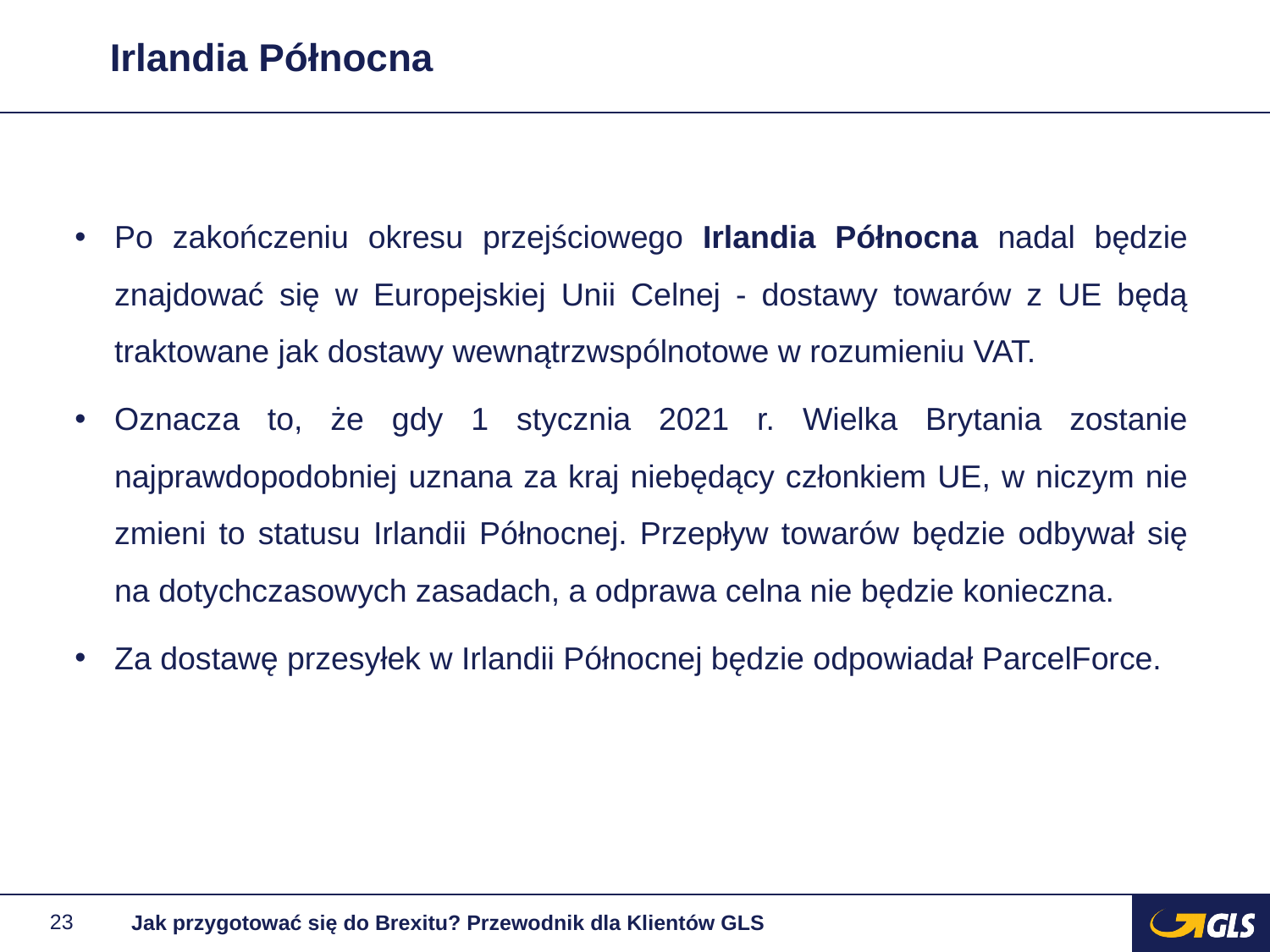

# Irlandia Północna
Po zakończeniu okresu przejściowego Irlandia Północna nadal będzie znajdować się w Europejskiej Unii Celnej - dostawy towarów z UE będą traktowane jak dostawy wewnątrzwspólnotowe w rozumieniu VAT.
Oznacza to, że gdy 1 stycznia 2021 r. Wielka Brytania zostanie najprawdopodobniej uznana za kraj niebędący członkiem UE, w niczym nie zmieni to statusu Irlandii Północnej. Przepływ towarów będzie odbywał się na dotychczasowych zasadach, a odprawa celna nie będzie konieczna.
Za dostawę przesyłek w Irlandii Północnej będzie odpowiadał ParcelForce.
23
Jak przygotować się do Brexitu? Przewodnik dla Klientów GLS